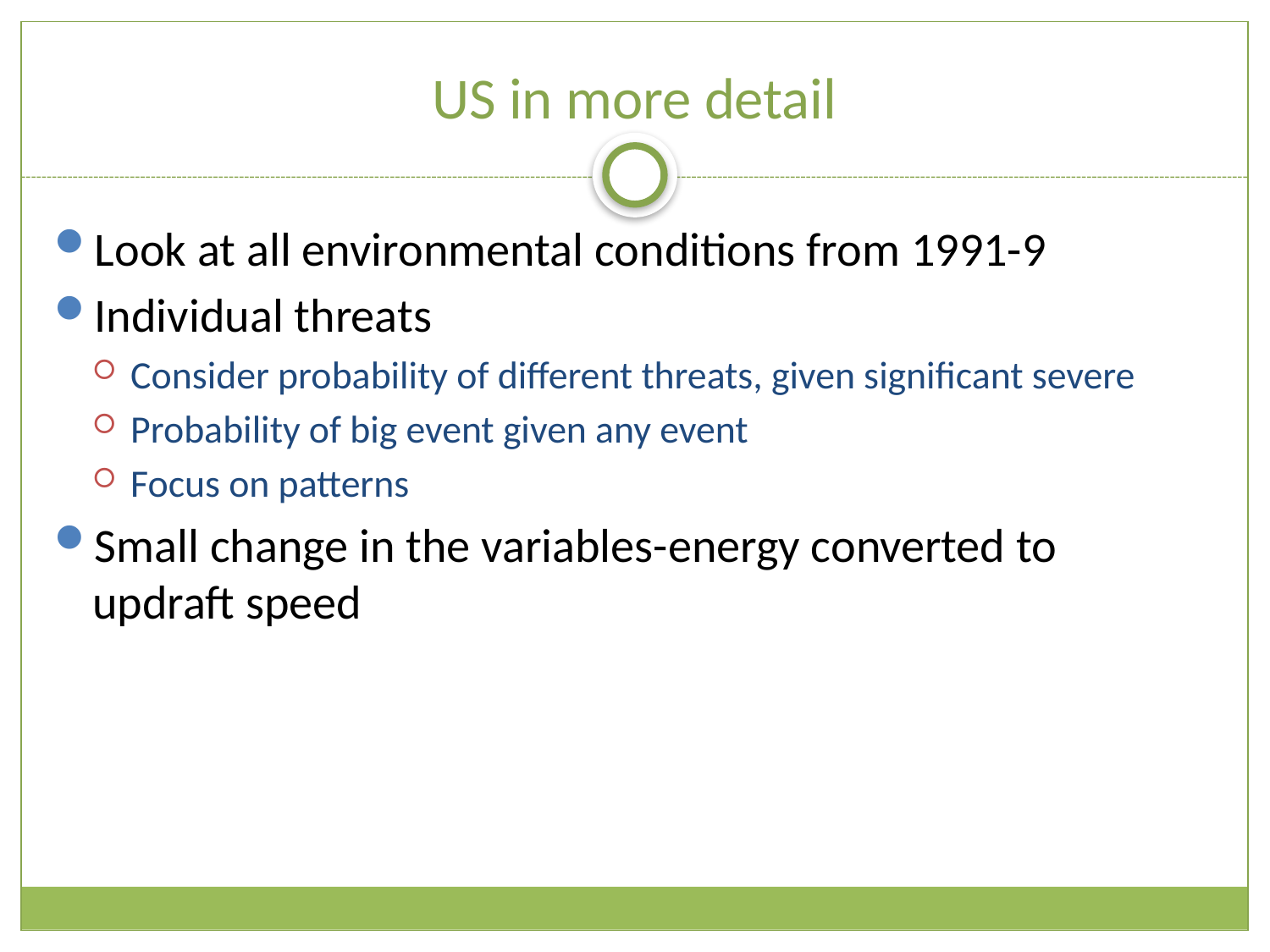

# US in more detail
Look at all environmental conditions from 1991-9
Individual threats
Consider probability of different threats, given significant severe
Probability of big event given any event
Focus on patterns
Small change in the variables-energy converted to updraft speed